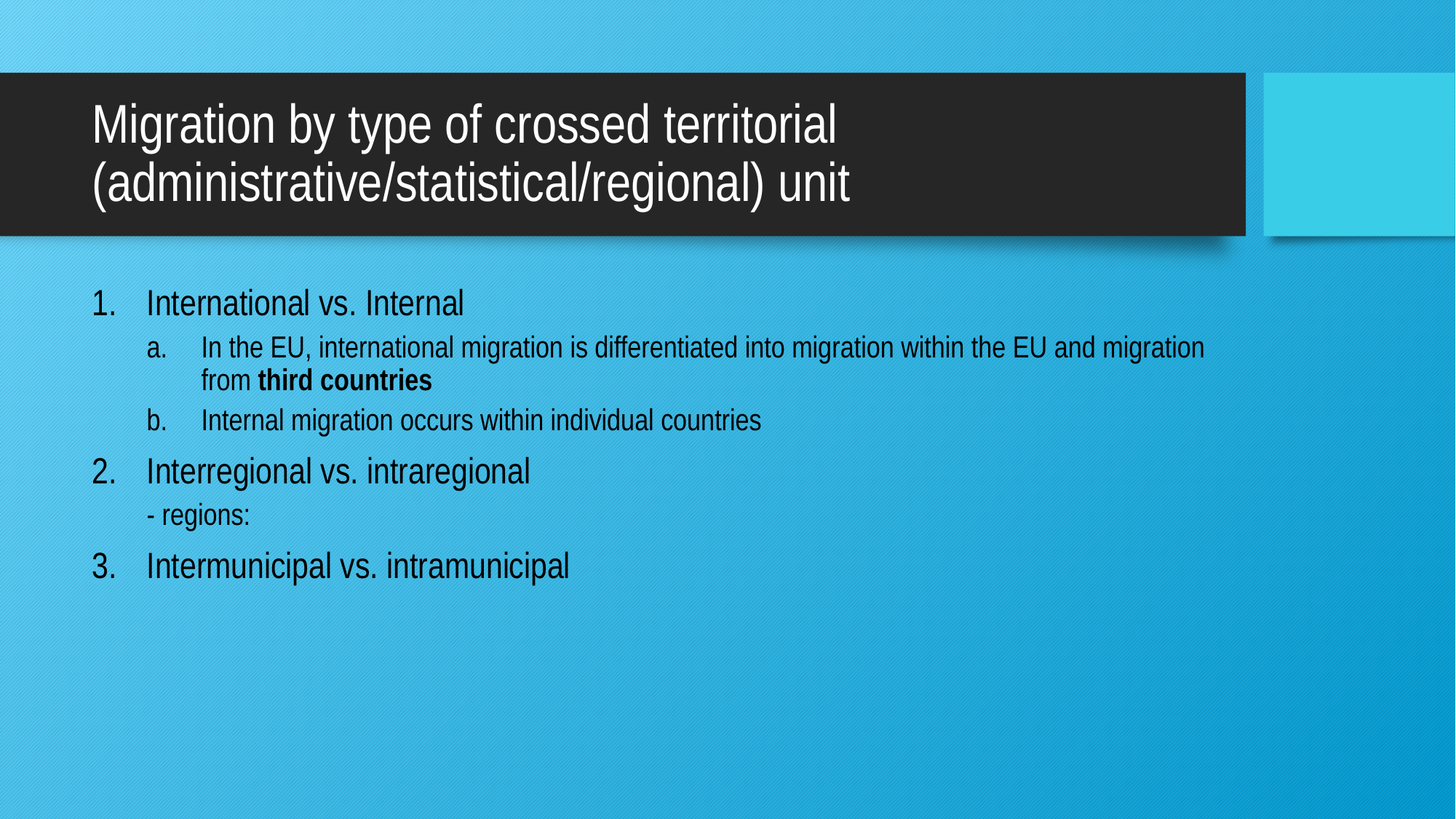

# Migration by type of crossed territorial (administrative/statistical/regional) unit
International vs. Internal
In the EU, international migration is differentiated into migration within the EU and migration from third countries
Internal migration occurs within individual countries
Interregional vs. intraregional
- regions:
Intermunicipal vs. intramunicipal